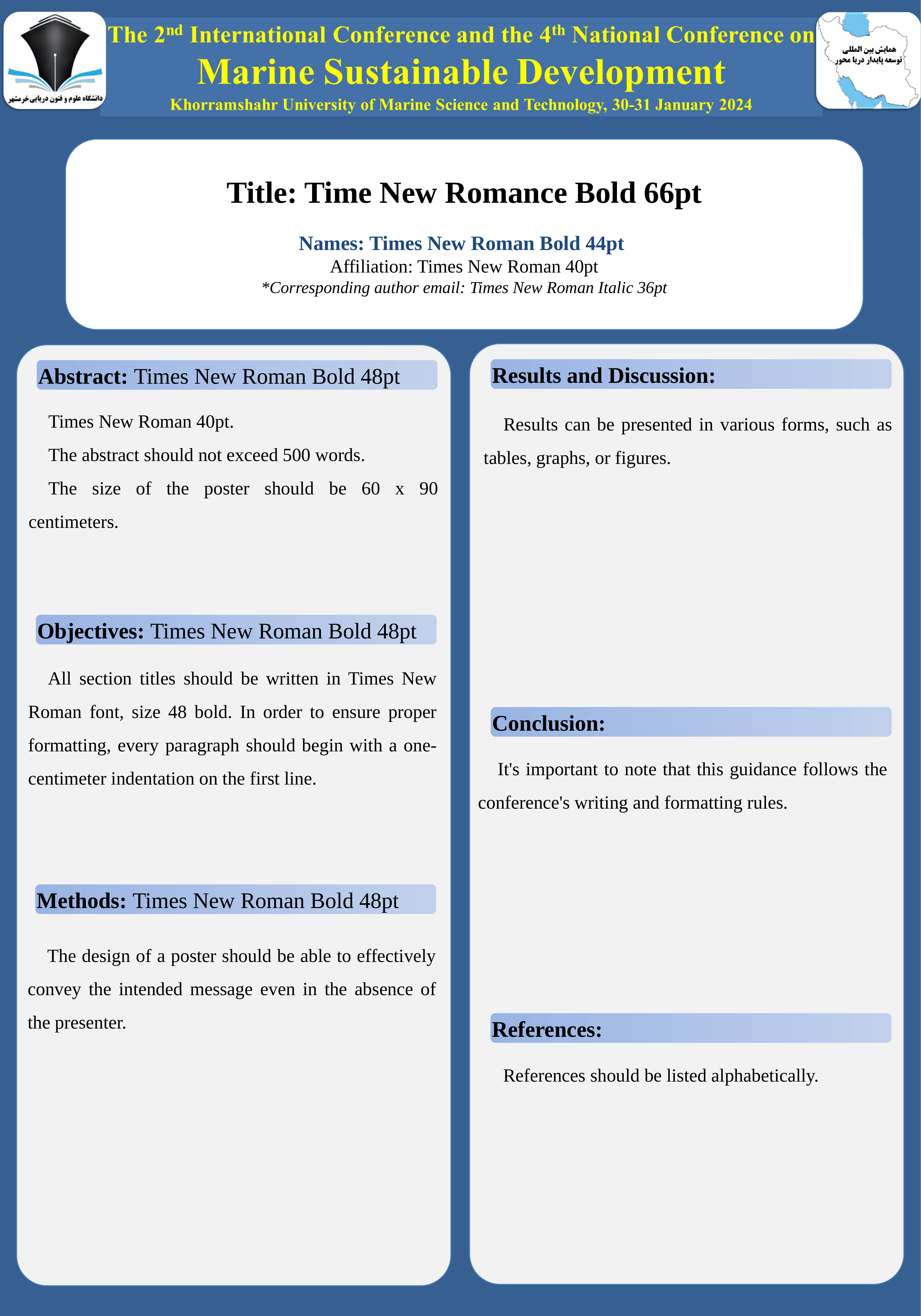

Title: Time New Romance Bold 66pt

Names: Times New Roman Bold 44pt
Affiliation: Times New Roman 40pt
*Corresponding author email: Times New Roman Italic 36pt

Abstract: Times New Roman Bold 48pt
Results and Discussion:
Times New Roman 40pt.
The abstract should not exceed 500 words.
The size of the poster should be 60 x 90 centimeters.

Results can be presented in various forms, such as tables, graphs, or figures.
Objectives: Times New Roman Bold 48pt

All section titles should be written in Times New Roman font, size 48 bold. In order to ensure proper formatting, every paragraph should begin with a one-centimeter indentation on the first line.

Conclusion:
It's important to note that this guidance follows the conference's writing and formatting rules.
Methods: Times New Roman Bold 48pt
The design of a poster should be able to effectively convey the intended message even in the absence of the presenter.

References:
References should be listed alphabetically.